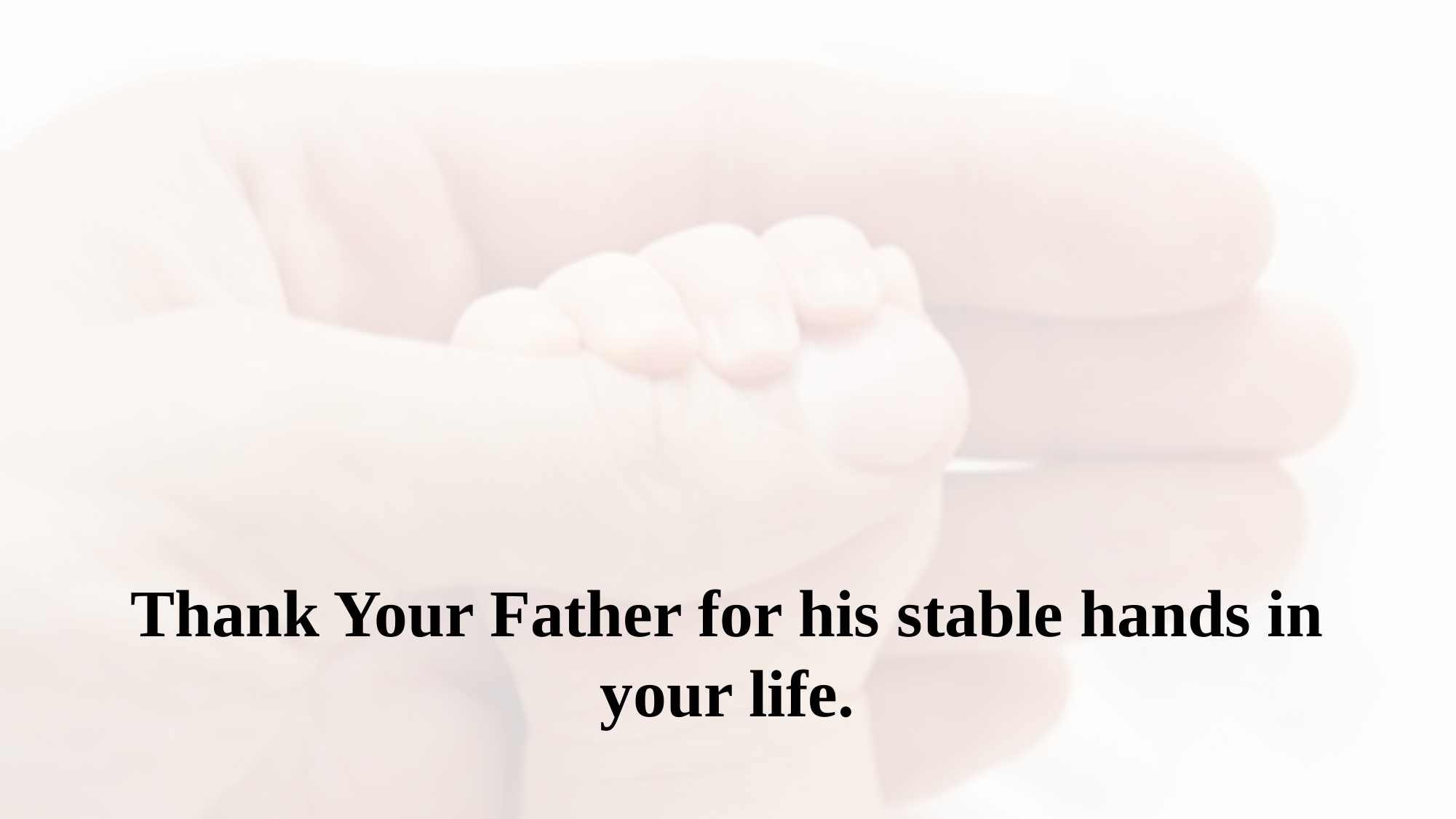

Thank Your Father for his stable hands in your life.